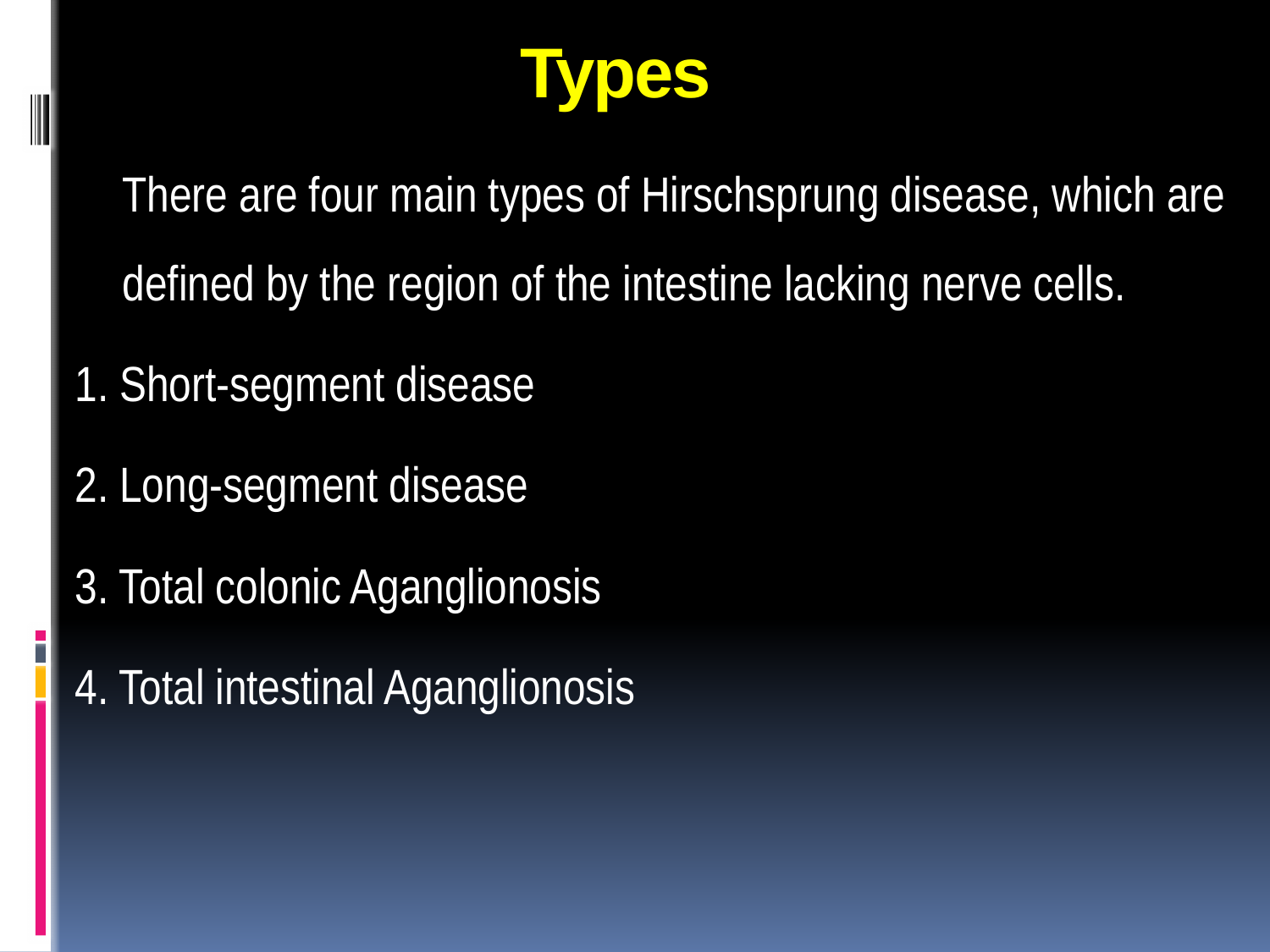

# Types
	There are four main types of Hirschsprung disease, which are defined by the region of the intestine lacking nerve cells.
1. Short-segment disease
2. Long-segment disease
3. Total colonic Aganglionosis
4. Total intestinal Aganglionosis